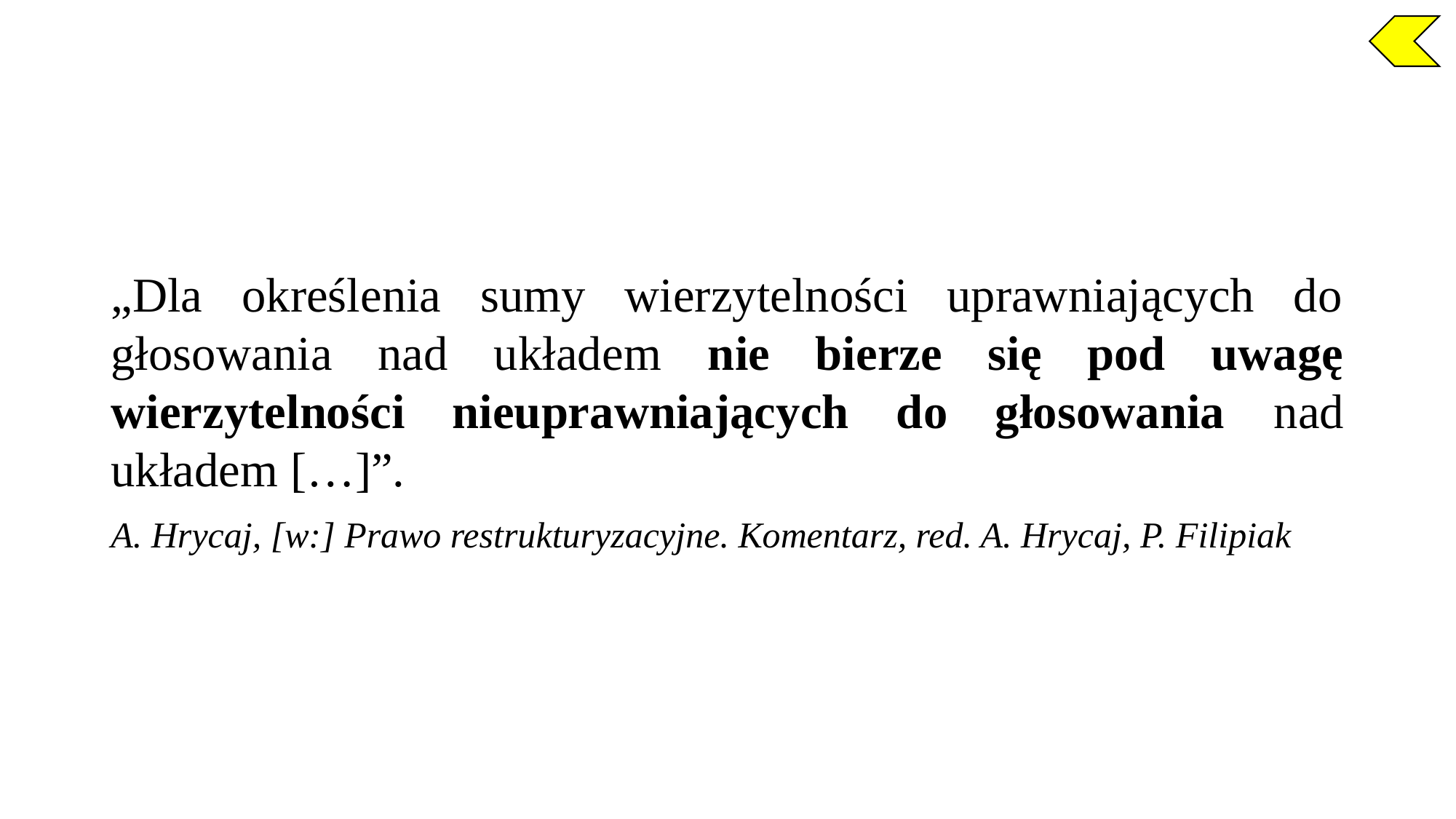

„Dla określenia sumy wierzytelności uprawniających do głosowania nad układem nie bierze się pod uwagę wierzytelności nieuprawniających do głosowania nad układem […]”.
A. Hrycaj, [w:] Prawo restrukturyzacyjne. Komentarz, red. A. Hrycaj, P. Filipiak